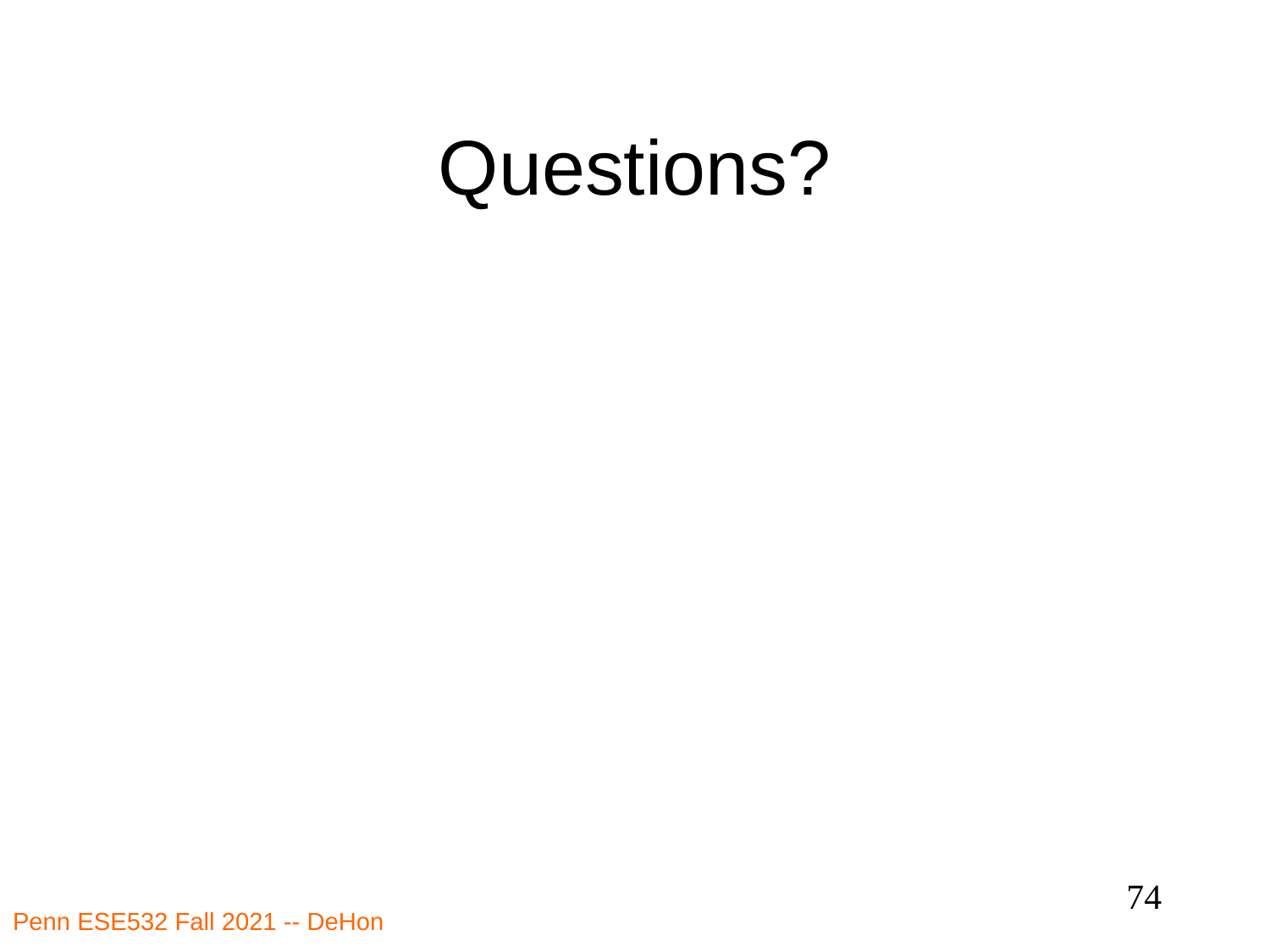

# Questions?

74
Penn ESE532 Fall 2021 -- DeHon